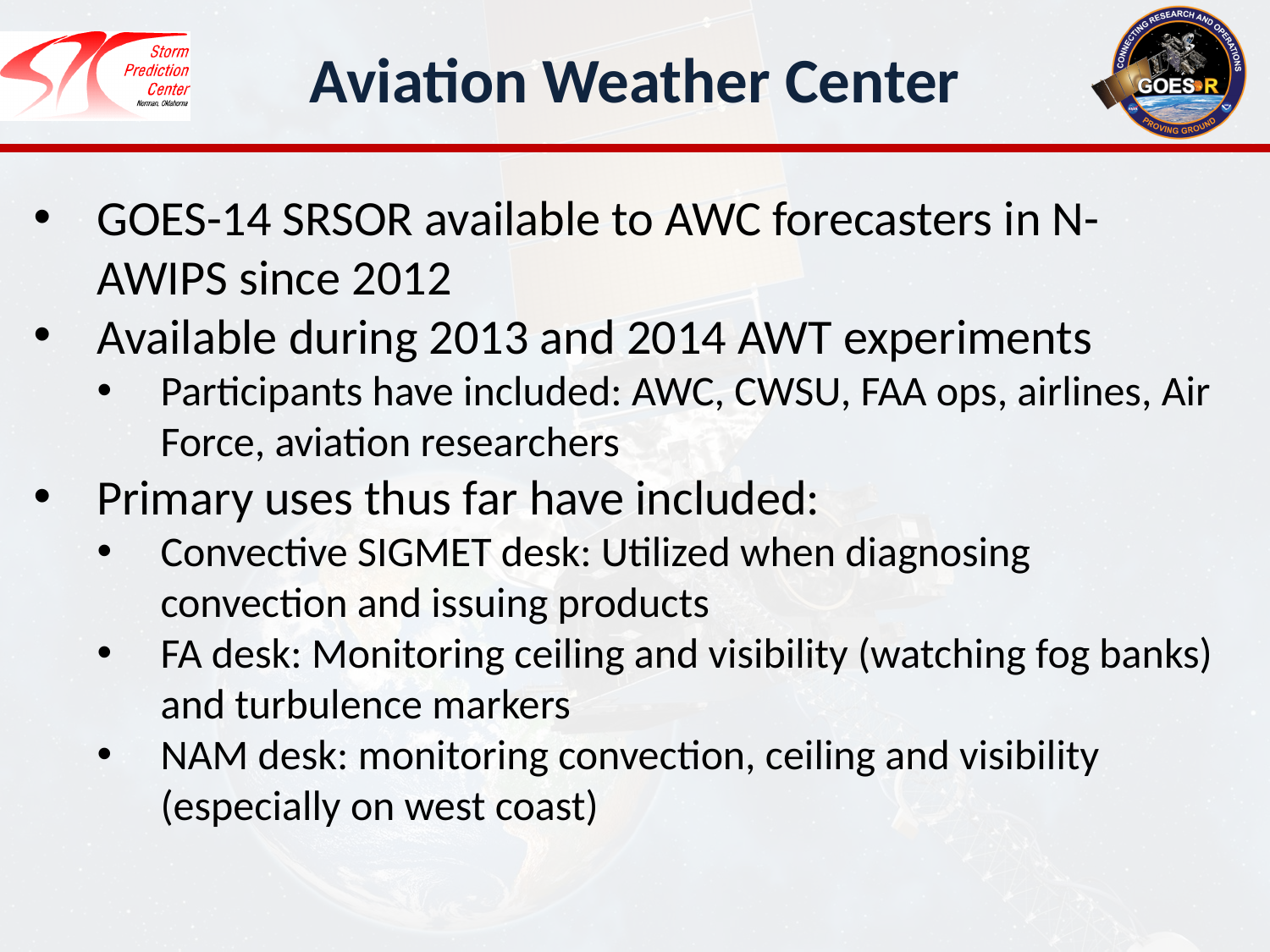

# Aviation Weather Center
GOES-14 SRSOR available to AWC forecasters in N-AWIPS since 2012
Available during 2013 and 2014 AWT experiments
Participants have included: AWC, CWSU, FAA ops, airlines, Air Force, aviation researchers
Primary uses thus far have included:
Convective SIGMET desk: Utilized when diagnosing convection and issuing products
FA desk: Monitoring ceiling and visibility (watching fog banks) and turbulence markers
NAM desk: monitoring convection, ceiling and visibility (especially on west coast)